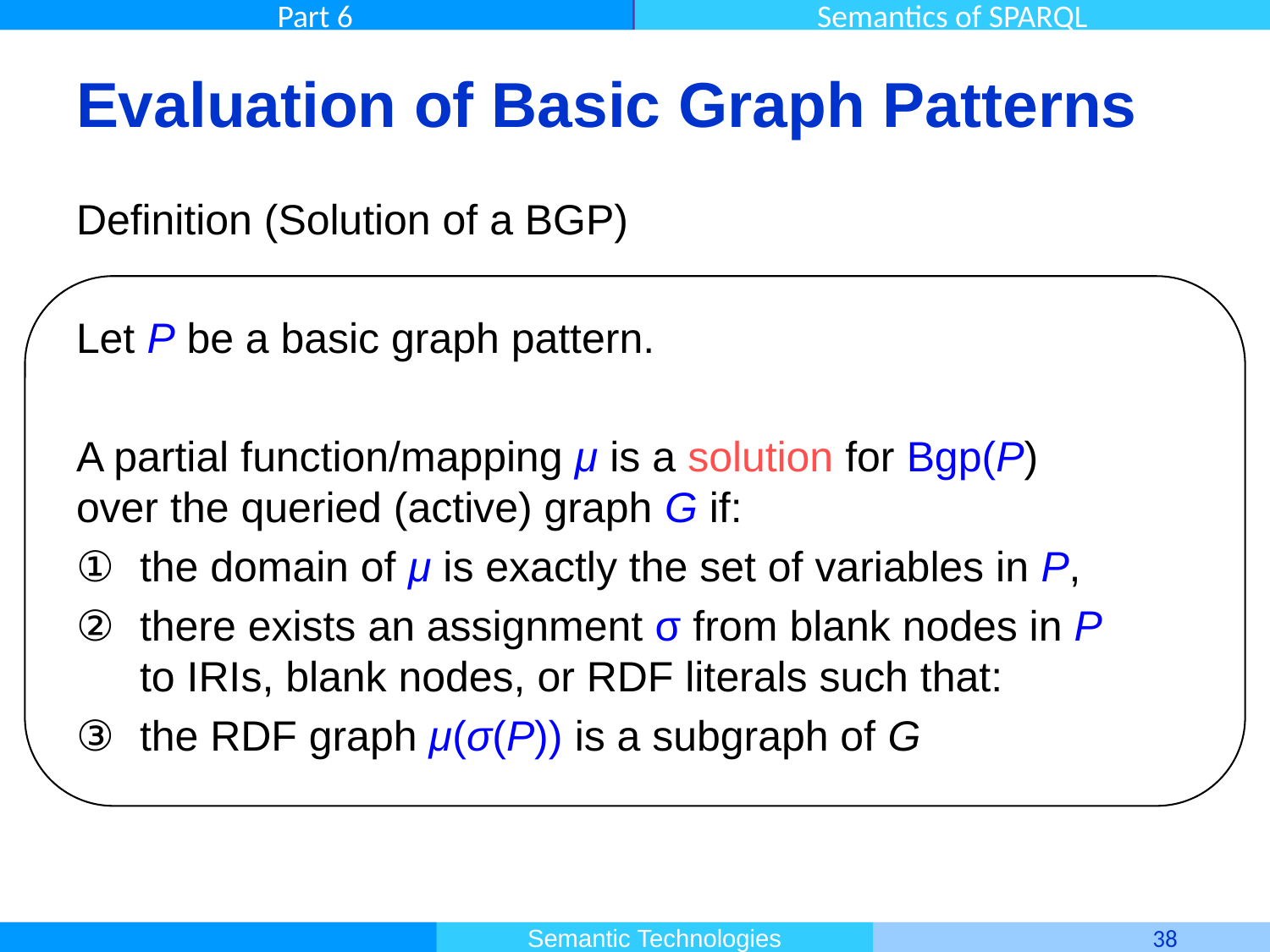

# Evaluation of Basic Graph Patterns
Definition (Solution of a BGP)

Let P be a basic graph pattern.

A partial function/mapping μ is a solution for Bgp(P)
over the queried (active) graph G if:
the domain of μ is exactly the set of variables in P,
there exists an assignment σ from blank nodes in P
to IRIs, blank nodes, or RDF literals such that:
the RDF graph μ(σ(P)) is a subgraph of G